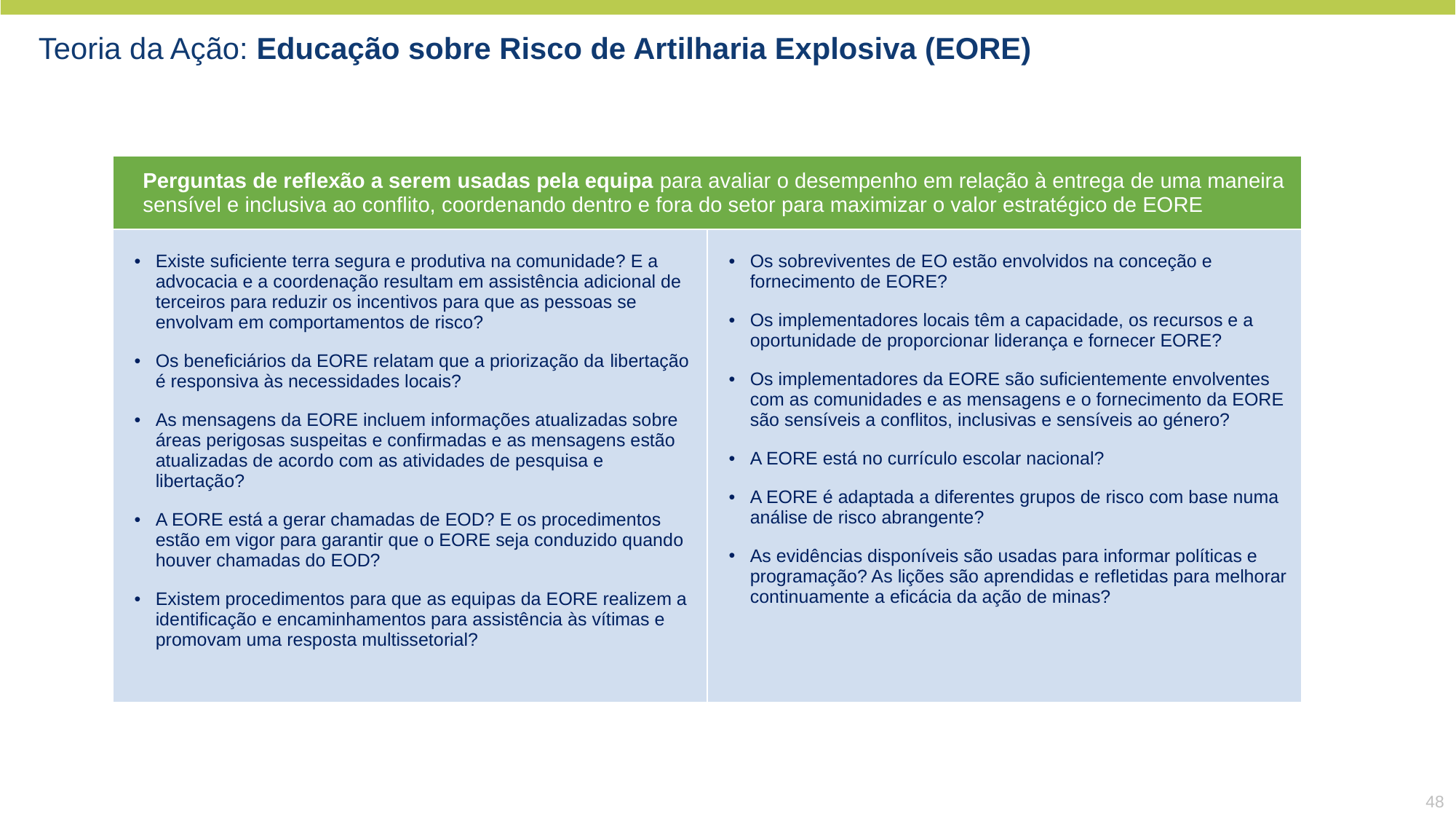

Teoria da Ação: Educação sobre Risco de Artilharia Explosiva (EORE)
| Perguntas de reflexão a serem usadas pela equipa para avaliar o desempenho em relação à entrega de uma maneira sensível e inclusiva ao conflito, coordenando dentro e fora do setor para maximizar o valor estratégico de EORE |  |
| --- | --- |
| Existe suficiente terra segura e produtiva na comunidade? E a advocacia e a coordenação resultam em assistência adicional de terceiros para reduzir os incentivos para que as pessoas se envolvam em comportamentos de risco? Os beneficiários da EORE relatam que a priorização da libertação é responsiva às necessidades locais? As mensagens da EORE incluem informações atualizadas sobre áreas perigosas suspeitas e confirmadas e as mensagens estão atualizadas de acordo com as atividades de pesquisa e libertação? A EORE está a gerar chamadas de EOD? E os procedimentos estão em vigor para garantir que o EORE seja conduzido quando houver chamadas do EOD? Existem procedimentos para que as equipas da EORE realizem a identificação e encaminhamentos para assistência às vítimas e promovam uma resposta multissetorial? | Os sobreviventes de EO estão envolvidos na conceção e fornecimento de EORE? Os implementadores locais têm a capacidade, os recursos e a oportunidade de proporcionar liderança e fornecer EORE? Os implementadores da EORE são suficientemente envolventes com as comunidades e as mensagens e o fornecimento da EORE são sensíveis a conflitos, inclusivas e sensíveis ao género?  A EORE está no currículo escolar nacional?  A EORE é adaptada a diferentes grupos de risco com base numa análise de risco abrangente? As evidências disponíveis são usadas para informar políticas e programação? As lições são aprendidas e refletidas para melhorar continuamente a eficácia da ação de minas? |
48